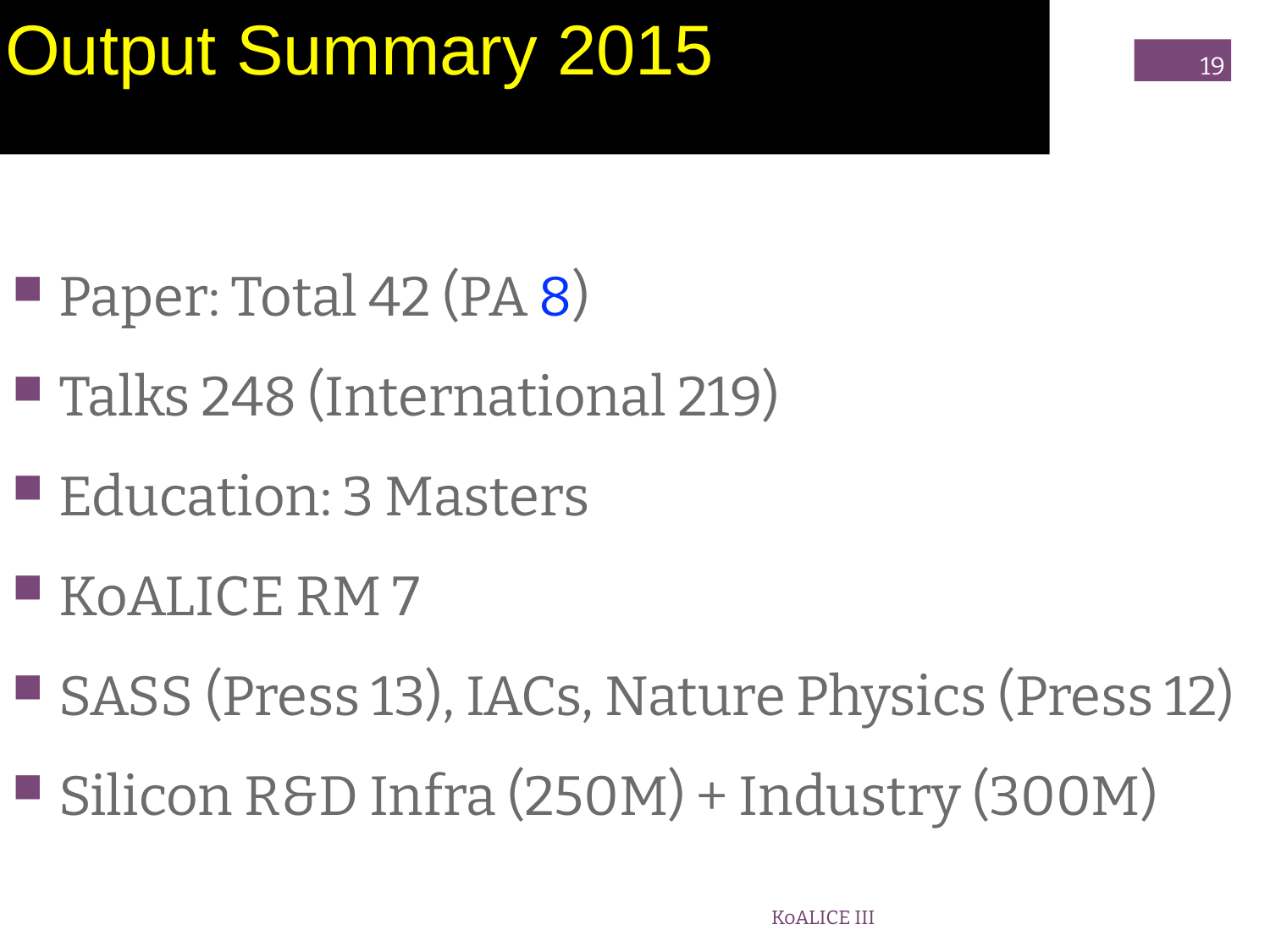

Output Summary 2015
19
Paper: Total 42 (PA 8)
Talks 248 (International 219)
Education: 3 Masters
KoALICE RM 7
SASS (Press 13), IACs, Nature Physics (Press 12)
Silicon R&D Infra (250M) + Industry (300M)